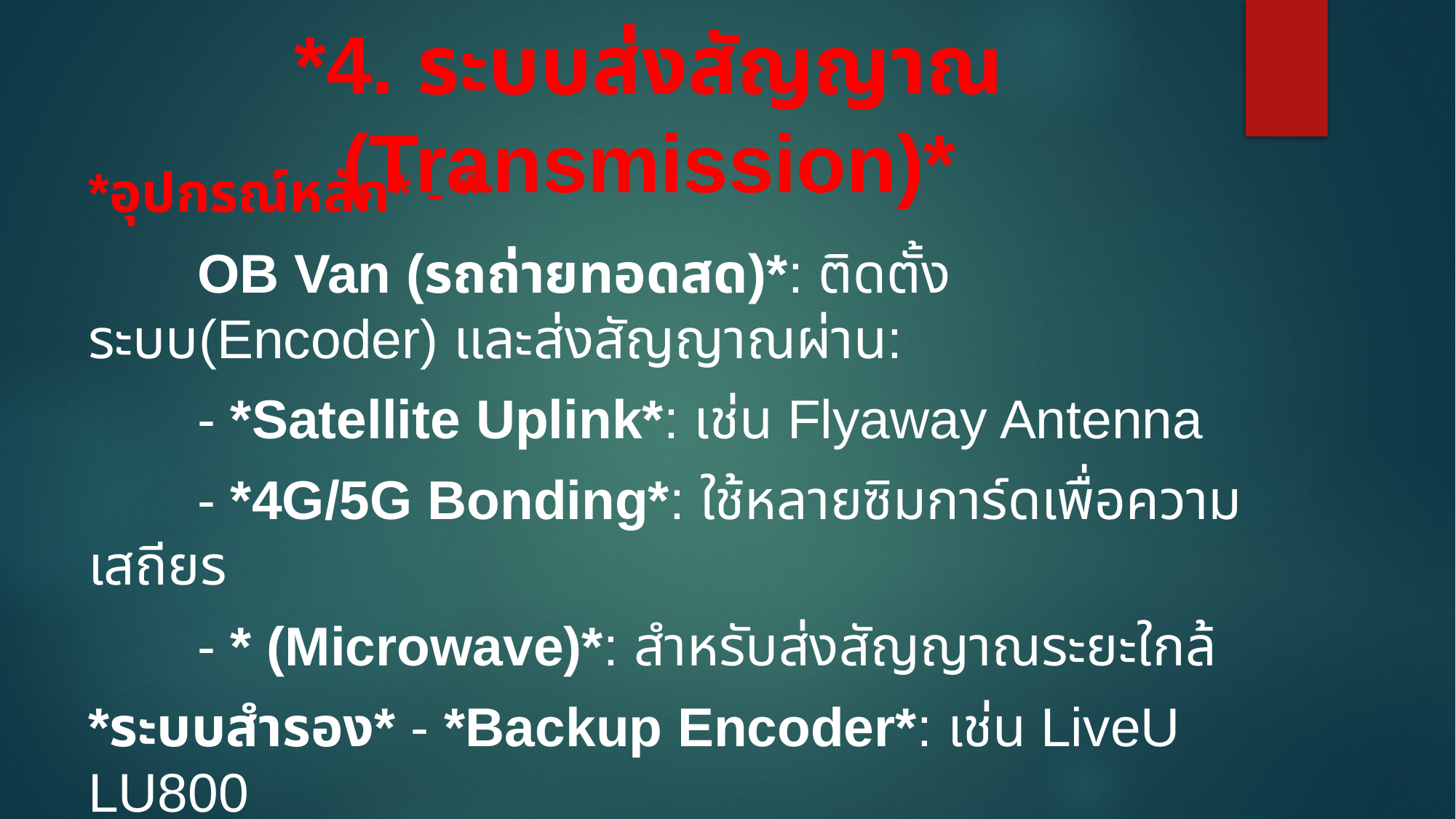

# *4. ระบบส่งสัญญาณ (Transmission)*
*อุปกรณ์หลัก* - *
	OB Van (รถถ่ายทอดสด)*: ติดตั้งระบบ(Encoder) และส่งสัญญาณผ่าน:
	- *Satellite Uplink*: เช่น Flyaway Antenna
	- *4G/5G Bonding*: ใช้หลายซิมการ์ดเพื่อความเสถียร
	- * (Microwave)*: สำหรับส่งสัญญาณระยะใกล้
*ระบบสำรอง* - *Backup Encoder*: เช่น LiveU LU800
- *สวิตช์เครือข่าย* (Network Switch): สำหรับจัดการสัญญาณ IP